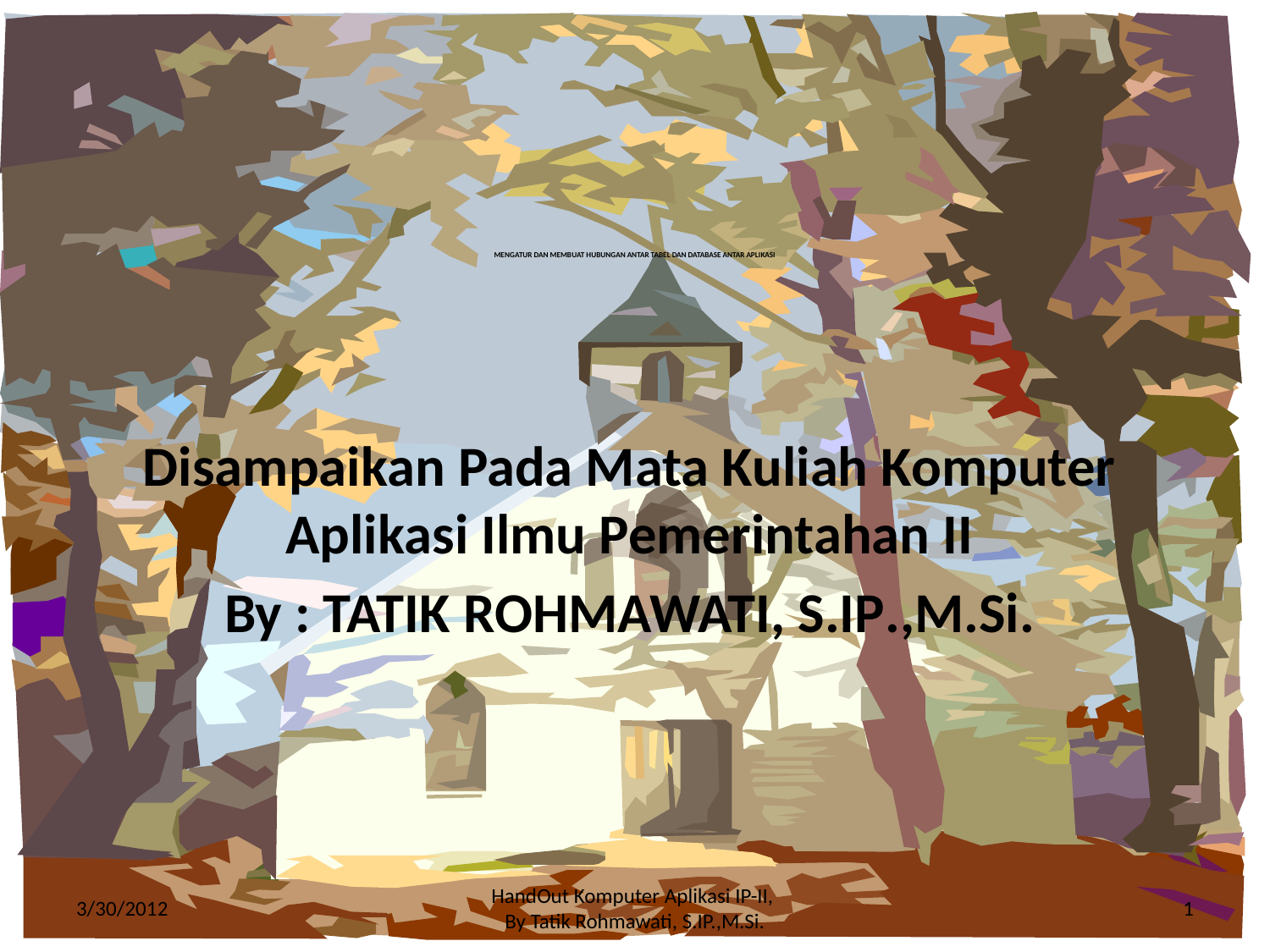

# MENGATUR DAN MEMBUAT HUBUNGAN ANTAR TABEL DAN DATABASE ANTAR APLIKASI
Disampaikan Pada Mata Kuliah Komputer Aplikasi Ilmu Pemerintahan II
By : TATIK ROHMAWATI, S.IP.,M.Si.
3/30/2012
HandOut Komputer Aplikasi IP-II,
By Tatik Rohmawati, S.IP.,M.Si.
1